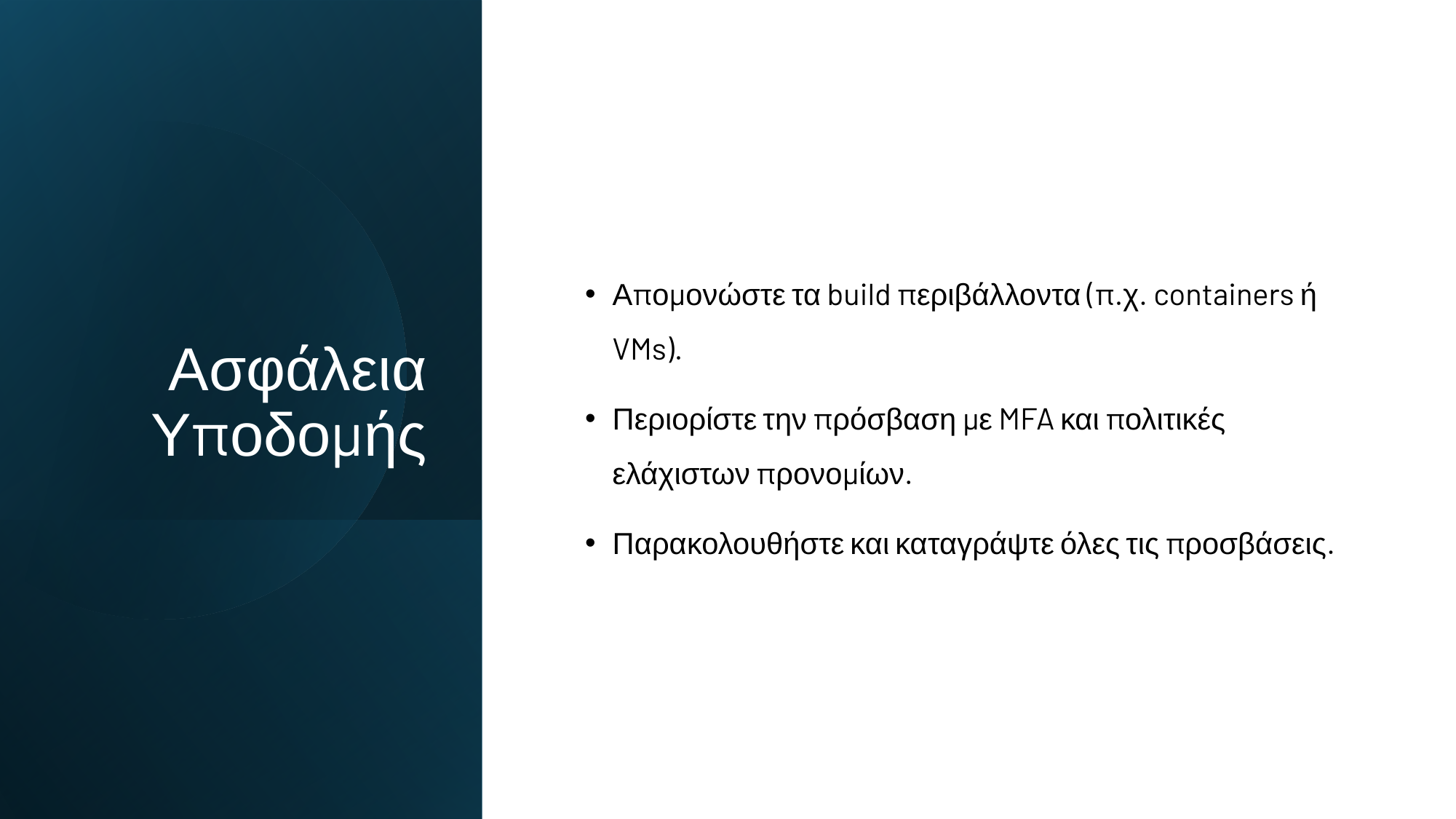

# Ασφάλεια Υποδομής
Απομονώστε τα build περιβάλλοντα (π.χ. containers ή VMs).
Περιορίστε την πρόσβαση με MFA και πολιτικές ελάχιστων προνομίων.
Παρακολουθήστε και καταγράψτε όλες τις προσβάσεις.